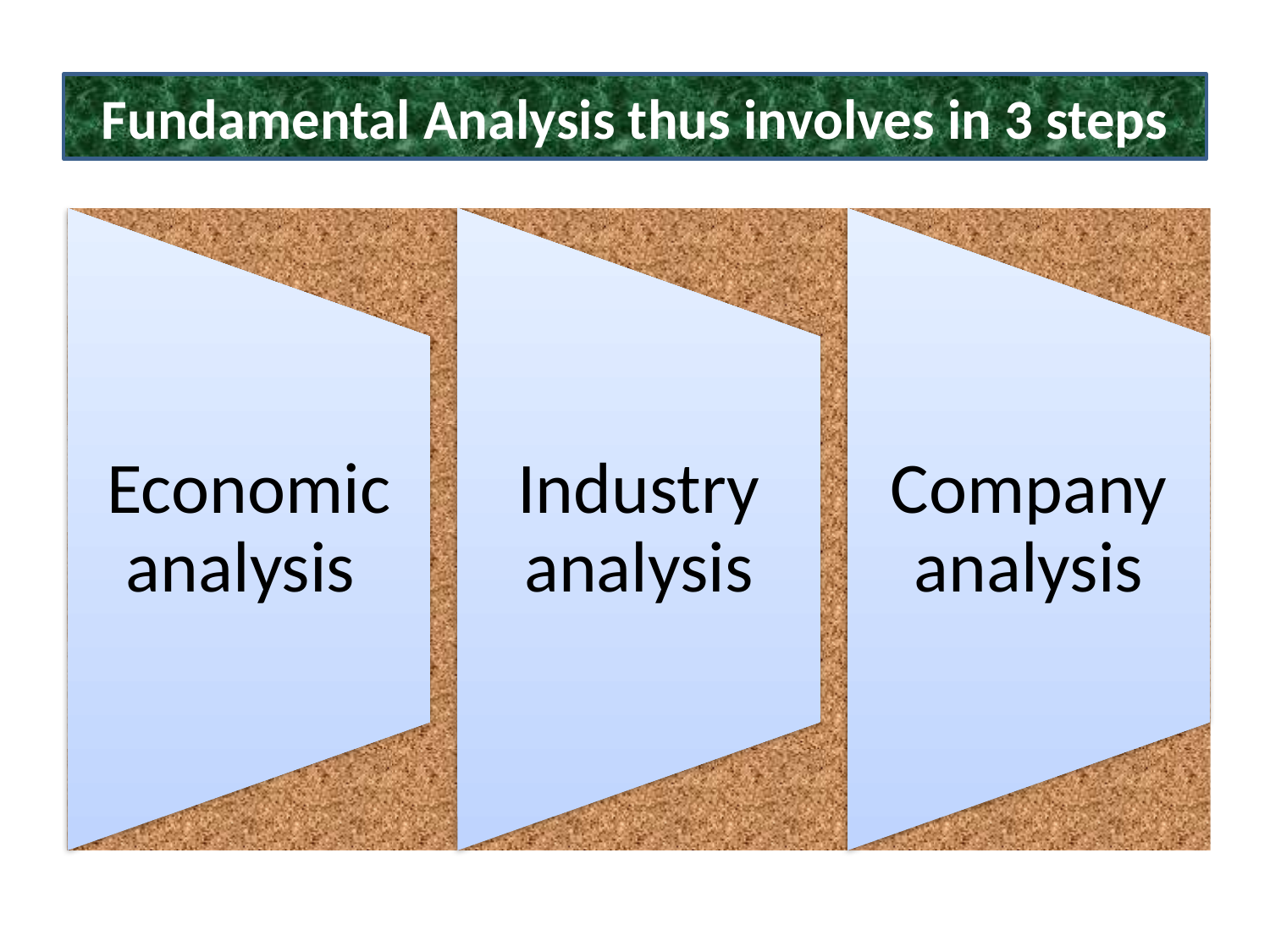

# Fundamental Analysis thus involves in 3 steps
Economic analysis
Industry analysis
Company analysis